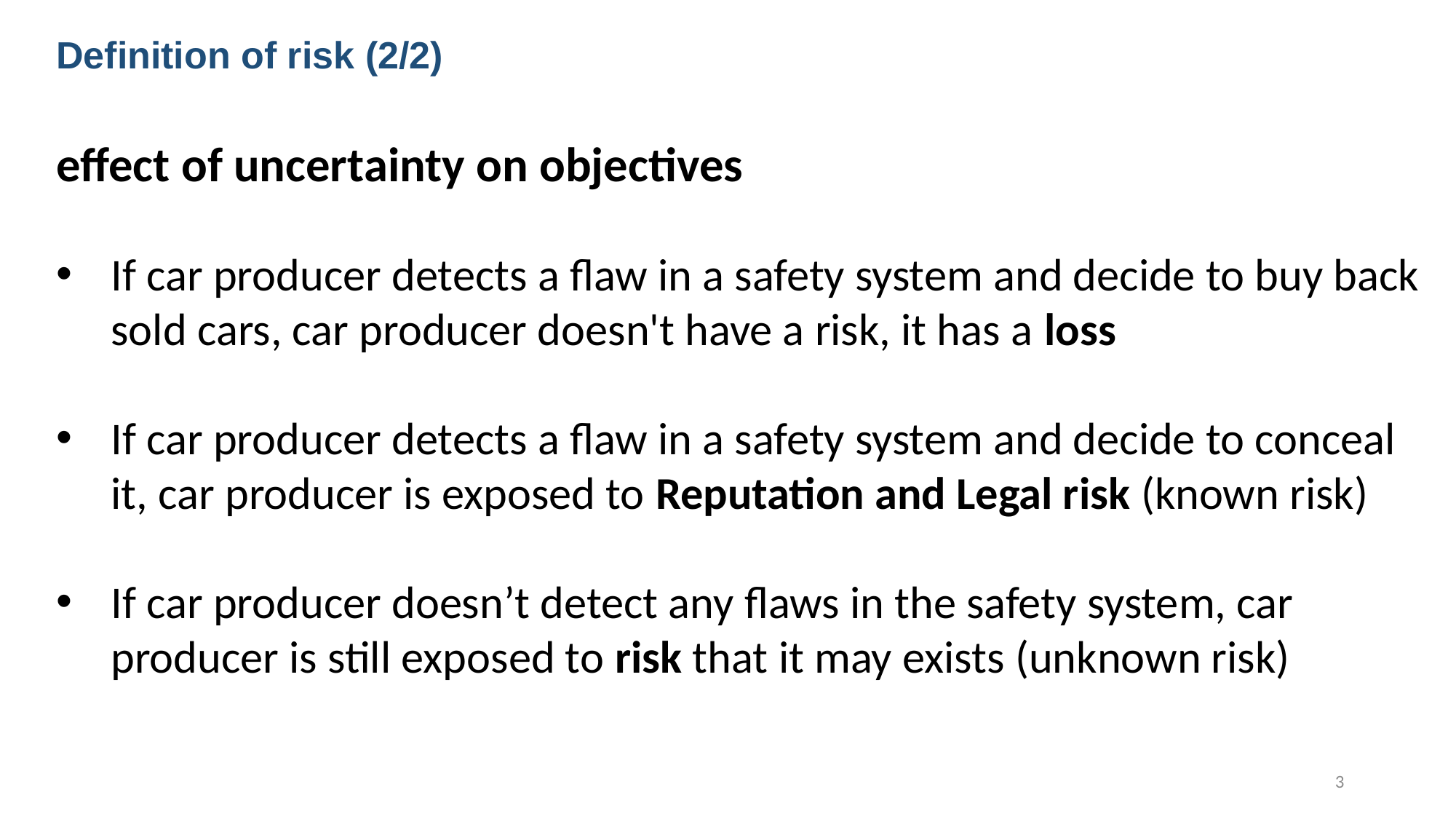

Definition of risk (2/2)
effect of uncertainty on objectives

If car producer detects a flaw in a safety system and decide to buy back sold cars, car producer doesn't have a risk, it has a loss

If car producer detects a flaw in a safety system and decide to conceal it, car producer is exposed to Reputation and Legal risk (known risk)

If car producer doesn’t detect any flaws in the safety system, car producer is still exposed to risk that it may exists (unknown risk)
3